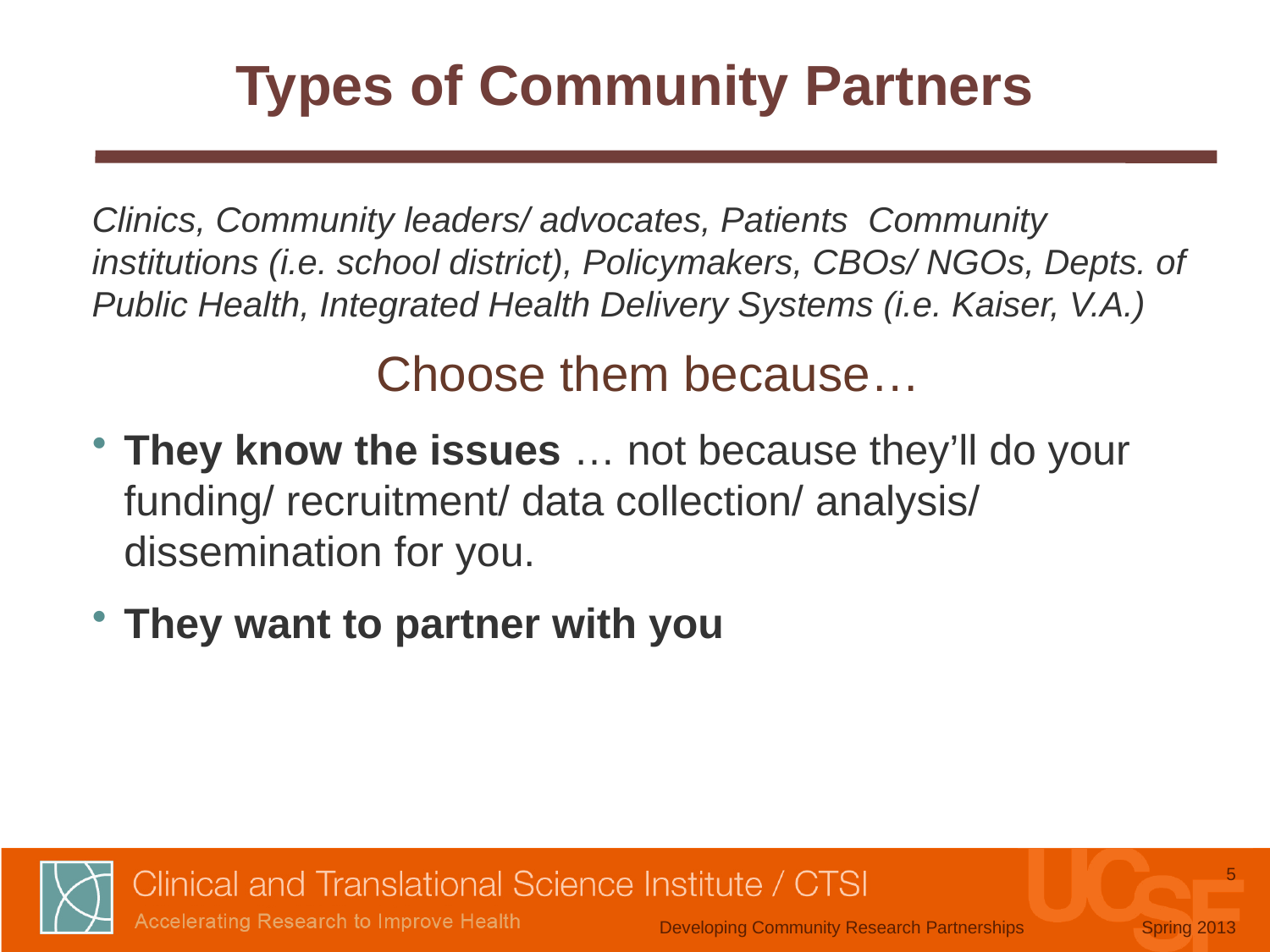

# Types of Community Partners

Clinics, Community leaders/ advocates, Patients  Community institutions (i.e. school district), Policymakers, CBOs/ NGOs, Depts. of Public Health, Integrated Health Delivery Systems (i.e. Kaiser, V.A.)
Choose them because…
They know the issues … not because they’ll do your funding/ recruitment/ data collection/ analysis/ dissemination for you.
They want to partner with you
5
Developing Community Research Partnerships
Spring 2013